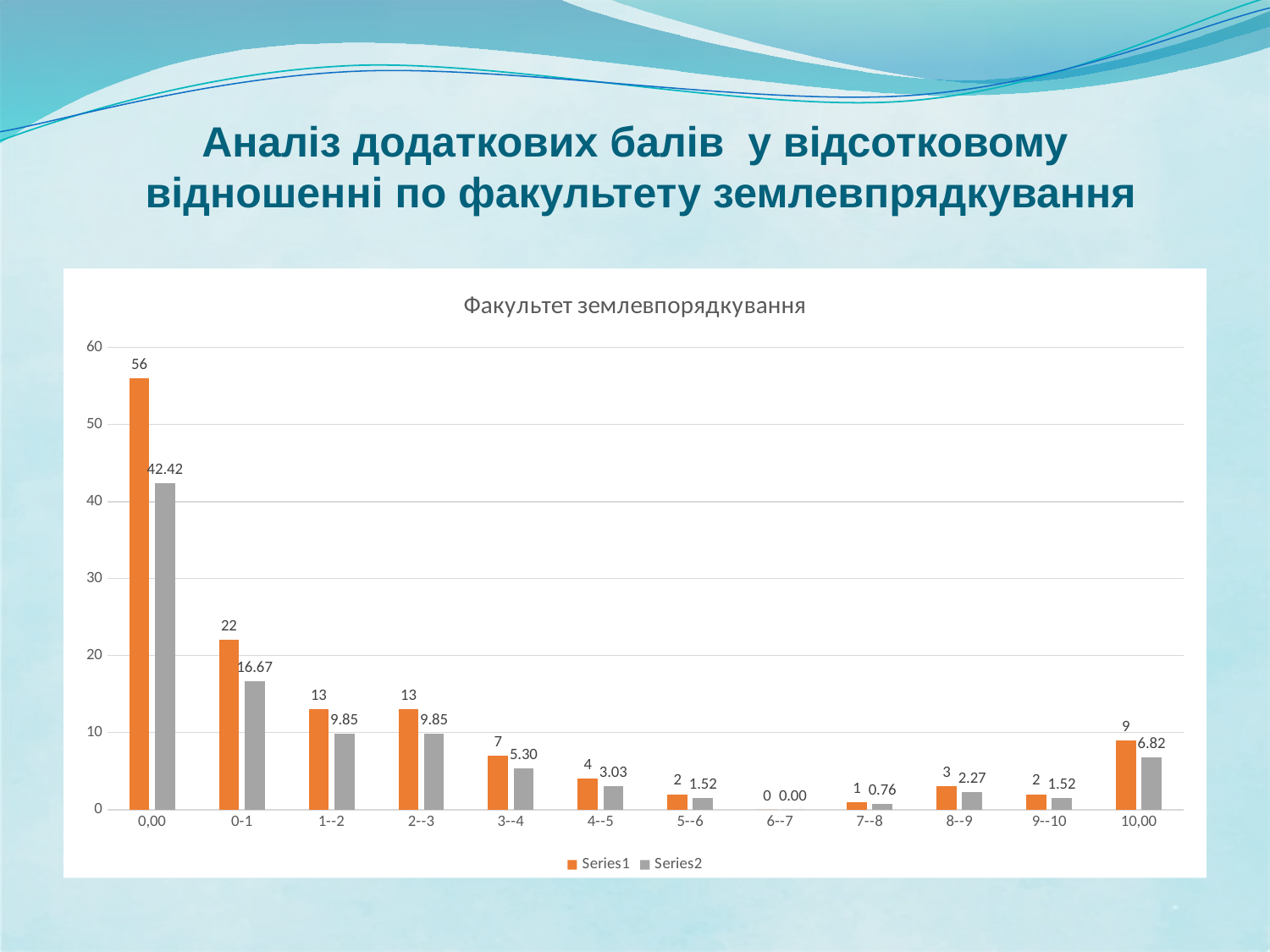

# Аналіз додаткових балів  у відсотковому відношенні по факультету землевпрядкування

### Chart: Факультет землевпорядкування

| Category |  |  |
|---|---|---|
| 0,00 | 56.0 | 42.42424242424242 |
| 0-1 | 22.0 | 16.666666666666668 |
| 1--2 | 13.0 | 9.848484848484848 |
| 2--3 | 13.0 | 9.848484848484848 |
| 3--4 | 7.0 | 5.303030303030303 |
| 4--5 | 4.0 | 3.0303030303030303 |
| 5--6 | 2.0 | 1.5151515151515151 |
| 6--7 | 0.0 | 0.0 |
| 7--8 | 1.0 | 0.7575757575757576 |
| 8--9 | 3.0 | 2.272727272727273 |
| 9--10 | 2.0 | 1.5151515151515151 |
| 10,00 | 9.0 | 6.818181818181818 |